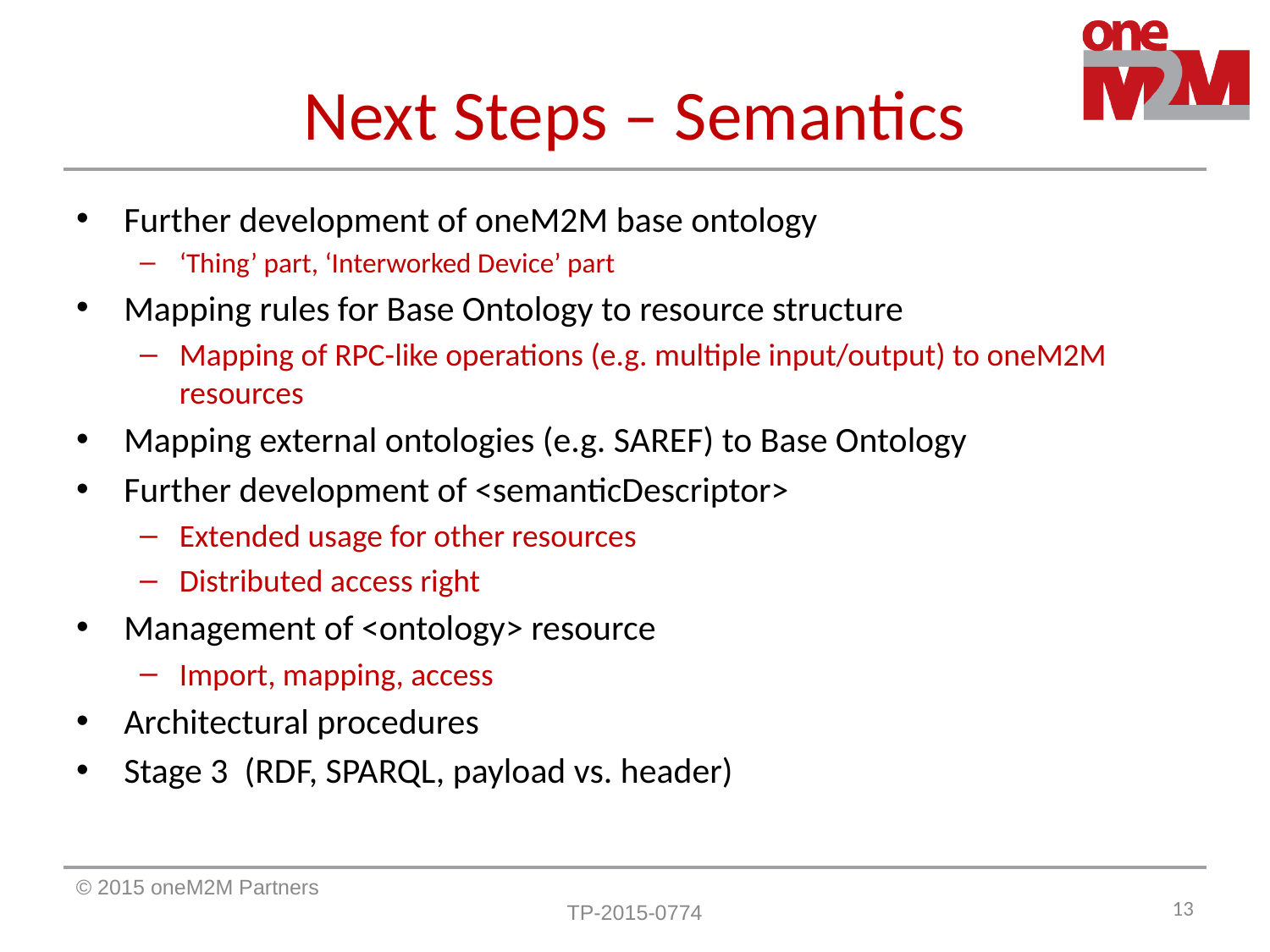

# Next Steps – Semantics
Further development of oneM2M base ontology
‘Thing’ part, ‘Interworked Device’ part
Mapping rules for Base Ontology to resource structure
Mapping of RPC-like operations (e.g. multiple input/output) to oneM2M resources
Mapping external ontologies (e.g. SAREF) to Base Ontology
Further development of <semanticDescriptor>
Extended usage for other resources
Distributed access right
Management of <ontology> resource
Import, mapping, access
Architectural procedures
Stage 3  (RDF, SPARQL, payload vs. header)

13